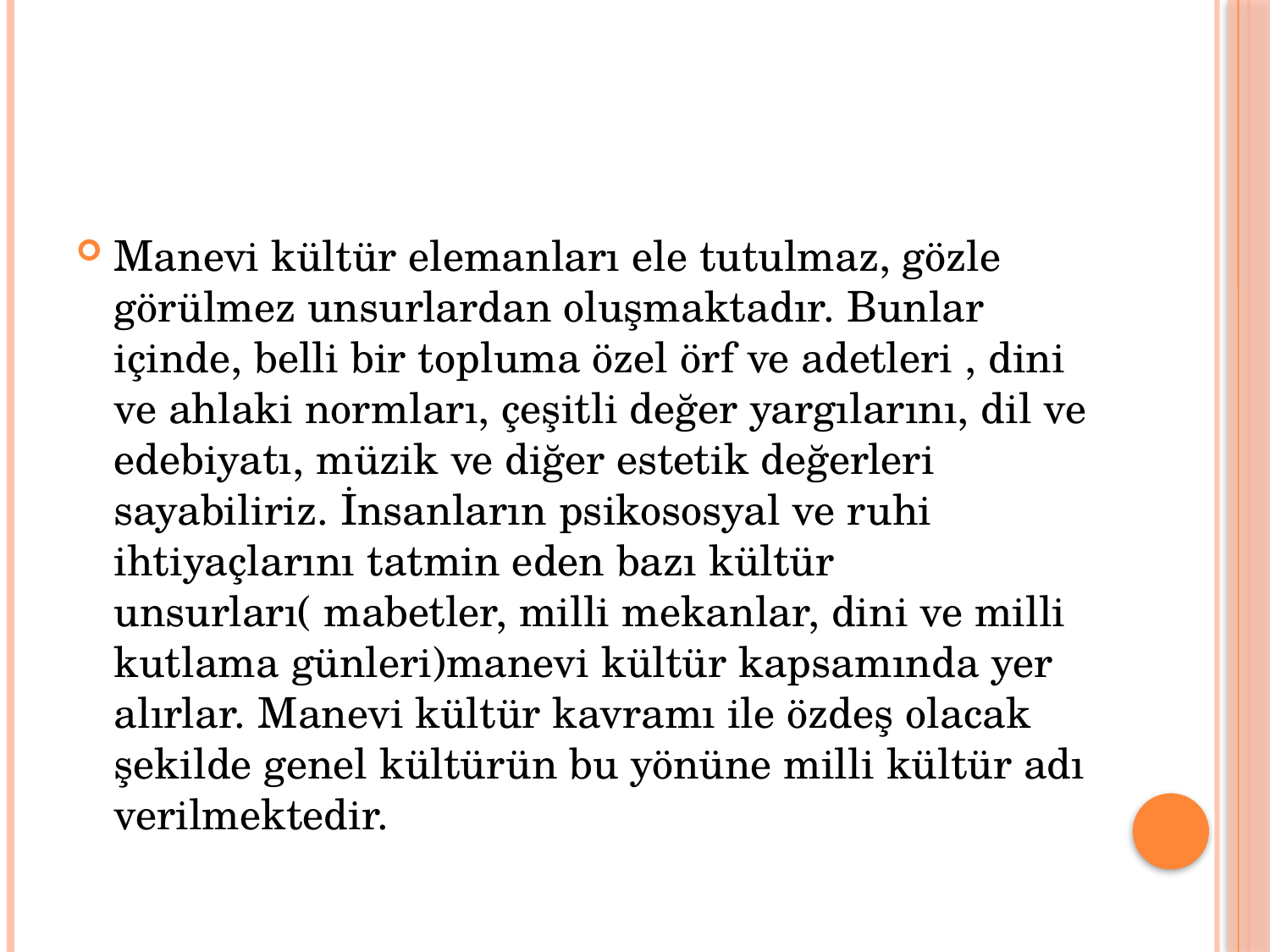

#
Manevi kültür elemanları ele tutulmaz, gözle görülmez unsurlardan oluşmaktadır. Bunlar içinde, belli bir topluma özel örf ve adetleri , dini ve ahlaki normları, çeşitli değer yargılarını, dil ve edebiyatı, müzik ve diğer estetik değerleri sayabiliriz. İnsanların psikososyal ve ruhi ihtiyaçlarını tatmin eden bazı kültür unsurları( mabetler, milli mekanlar, dini ve milli kutlama günleri)manevi kültür kapsamında yer alırlar. Manevi kültür kavramı ile özdeş olacak şekilde genel kültürün bu yönüne milli kültür adı verilmektedir.